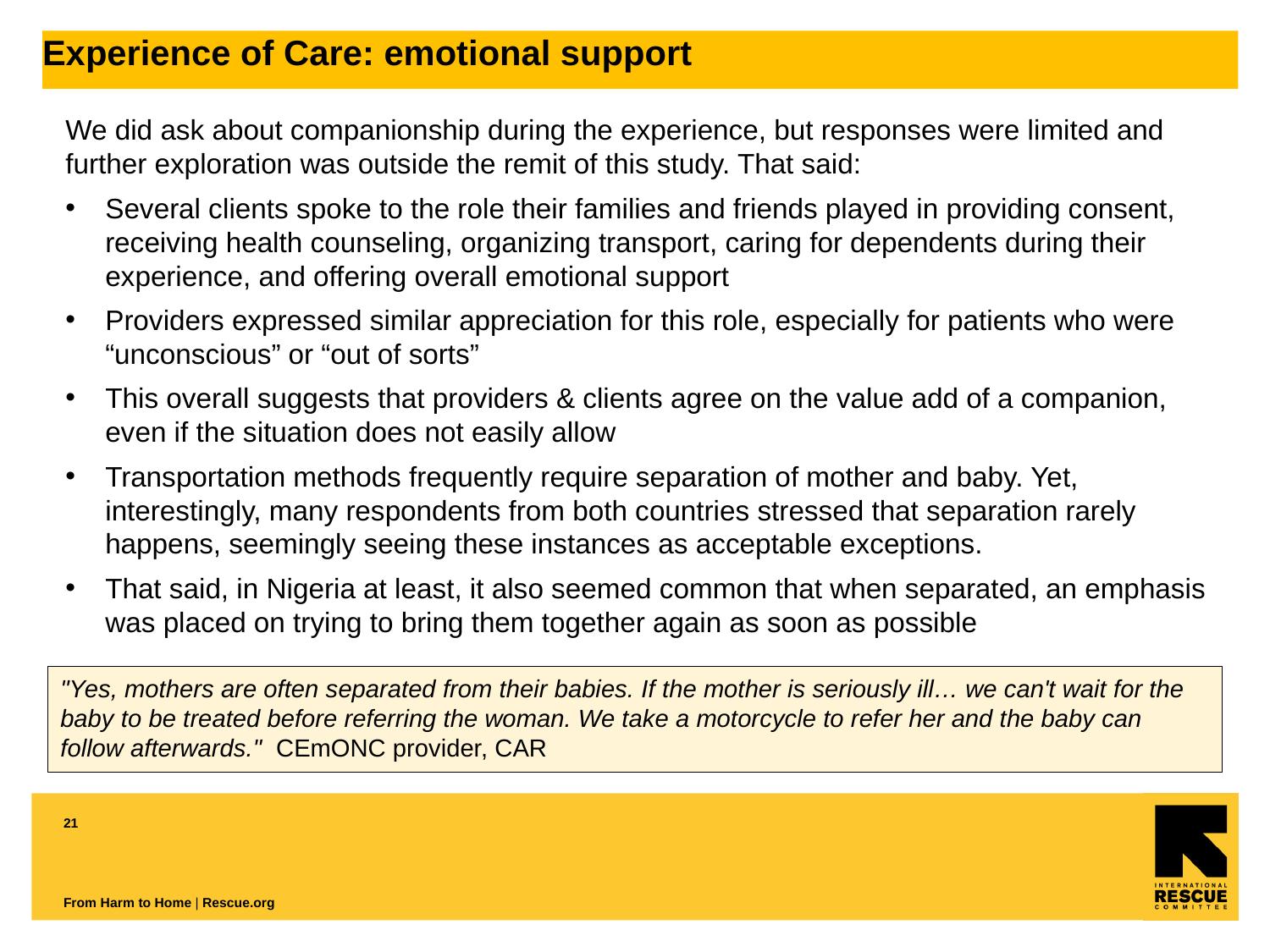

Experience of Care: emotional support

We did ask about companionship during the experience, but responses were limited and further exploration was outside the remit of this study. That said:
Several clients spoke to the role their families and friends played in providing consent, receiving health counseling, organizing transport, caring for dependents during their experience, and offering overall emotional support
Providers expressed similar appreciation for this role, especially for patients who were “unconscious” or “out of sorts”
This overall suggests that providers & clients agree on the value add of a companion, even if the situation does not easily allow
Transportation methods frequently require separation of mother and baby. Yet, interestingly, many respondents from both countries stressed that separation rarely happens, seemingly seeing these instances as acceptable exceptions.
That said, in Nigeria at least, it also seemed common that when separated, an emphasis was placed on trying to bring them together again as soon as possible
"Yes, mothers are often separated from their babies. If the mother is seriously ill… we can't wait for the baby to be treated before referring the woman. We take a motorcycle to refer her and the baby can follow afterwards."  CEmONC provider, CAR